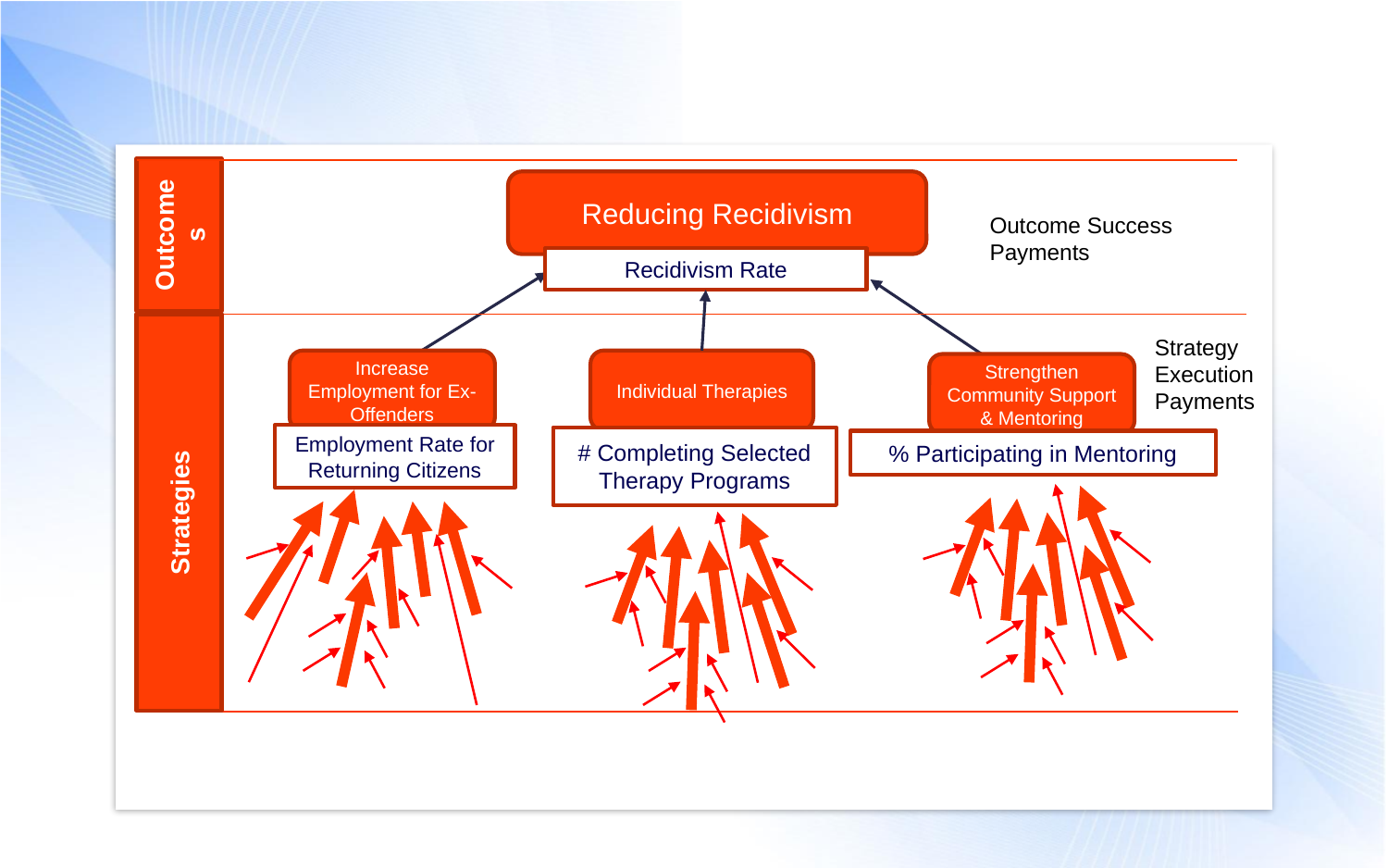

Outcomes
Reducing Recidivism
Outcome Success Payments
Recidivism Rate
Strategies
Strategy Execution Payments
Increase Employment for Ex-Offenders
Individual Therapies
Strengthen Community Support & Mentoring
Employment Rate for Returning Citizens
# Completing Selected Therapy Programs
% Participating in Mentoring